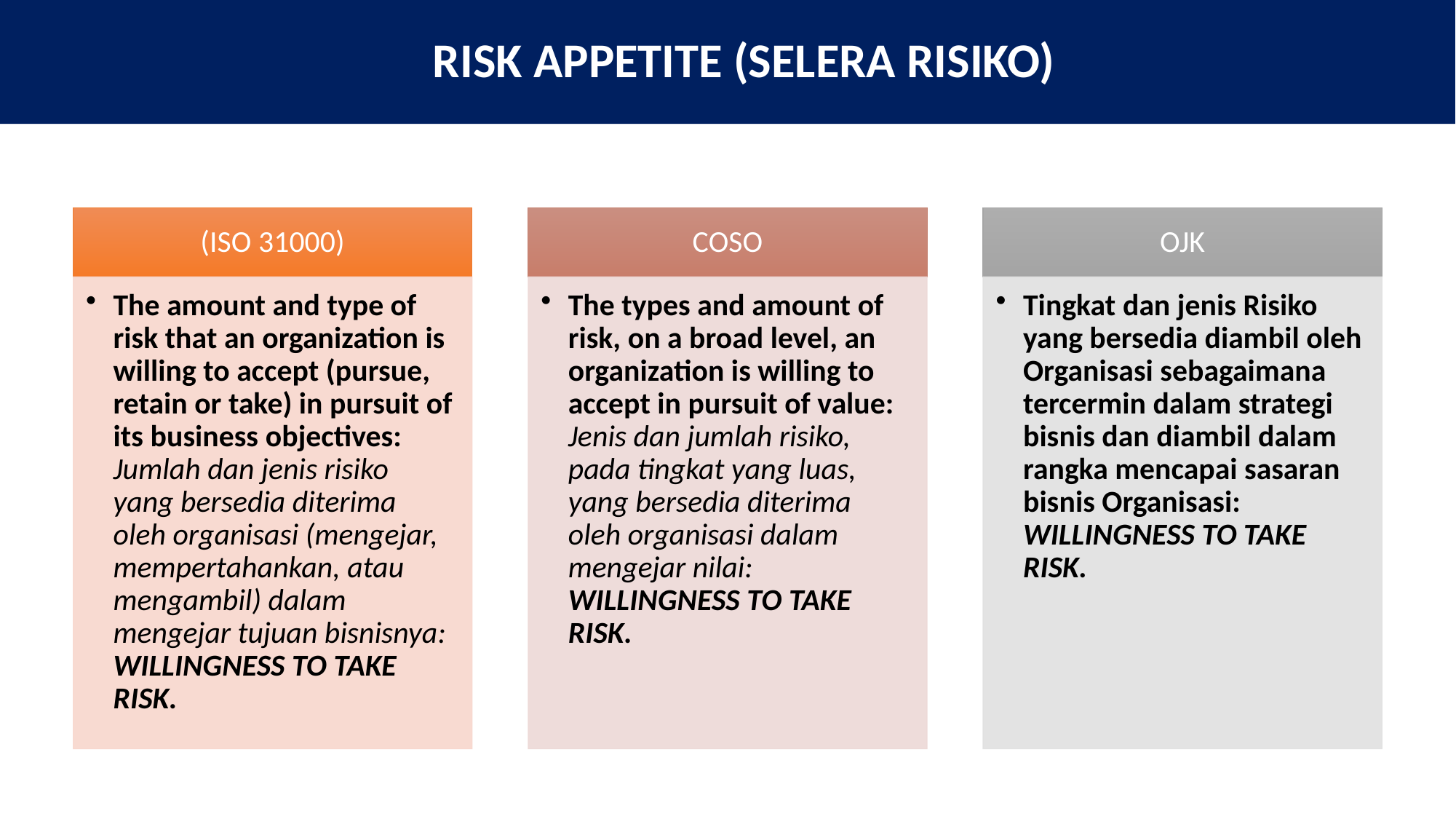

# RISK APPETITE (SELERA RISIKO)
(ISO 31000)
The amount and type of risk that an organization is willing to accept (pursue, retain or take) in pursuit of its business objectives: Jumlah dan jenis risiko yang bersedia diterima oleh organisasi (mengejar, mempertahankan, atau mengambil) dalam mengejar tujuan bisnisnya: WILLINGNESS TO TAKE RISK.
COSO
The types and amount of risk, on a broad level, an organization is willing to accept in pursuit of value: Jenis dan jumlah risiko, pada tingkat yang luas, yang bersedia diterima oleh organisasi dalam mengejar nilai: WILLINGNESS TO TAKE RISK.
OJK
Tingkat dan jenis Risiko yang bersedia diambil oleh Organisasi sebagaimana tercermin dalam strategi bisnis dan diambil dalam rangka mencapai sasaran bisnis Organisasi: WILLINGNESS TO TAKE RISK.